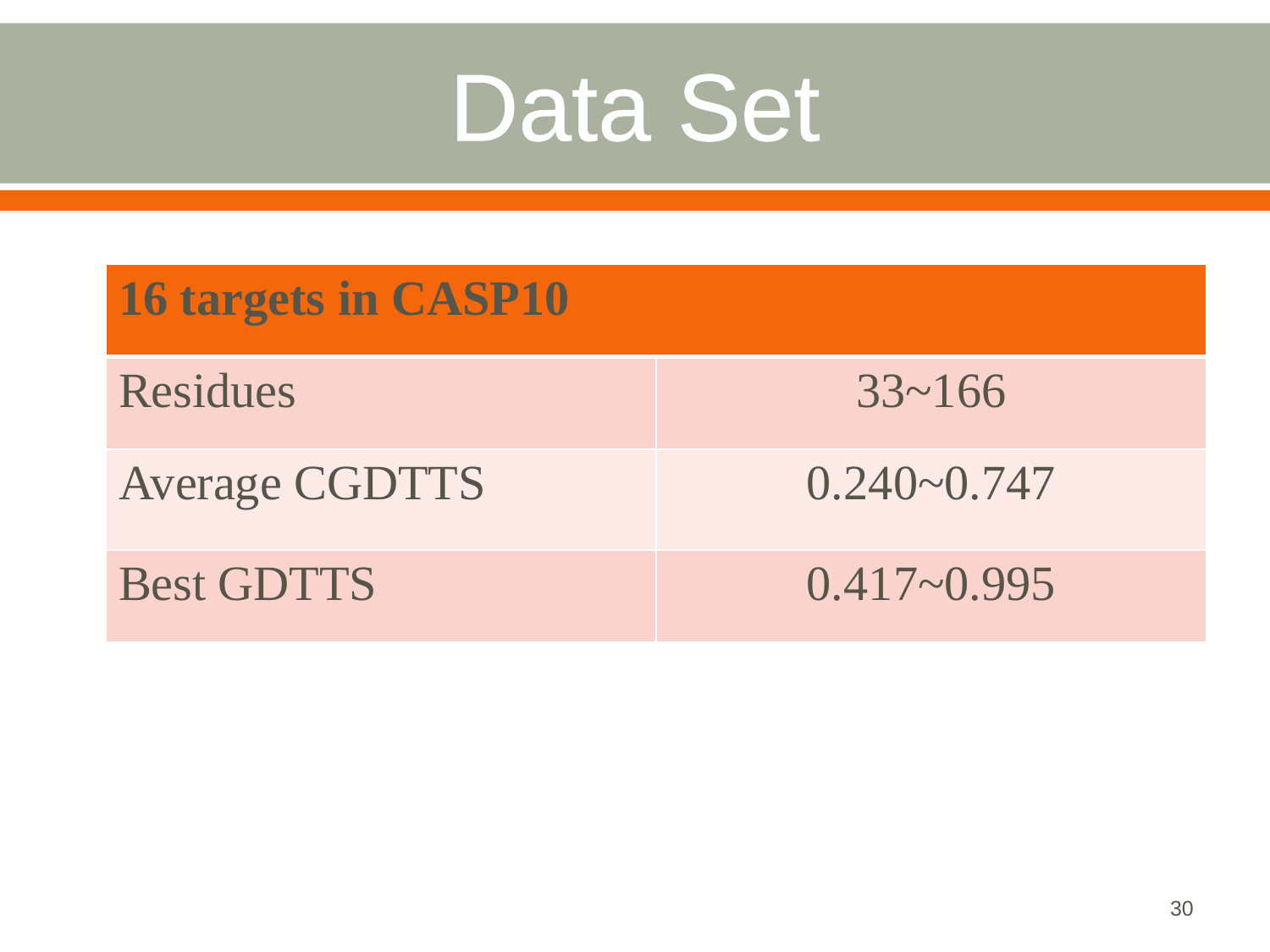

# Data Set
| 16 targets in CASP10 |  |
| --- | --- |
| Residues | 33~166 |
| Average CGDTTS | 0.240~0.747 |
| Best GDTTS | 0.417~0.995 |
30